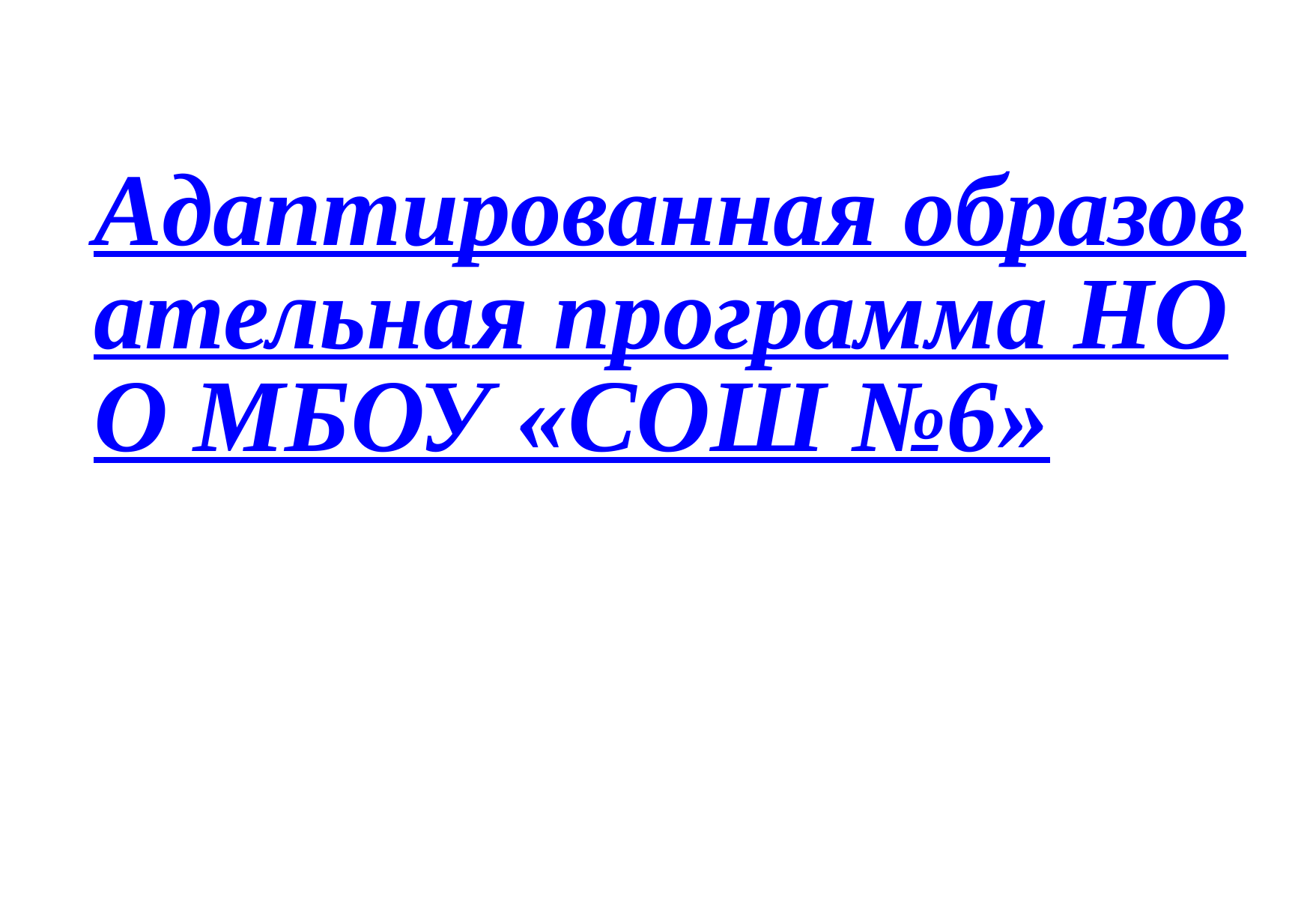

Адаптированная образовательная программа НОО МБОУ «СОШ №6»